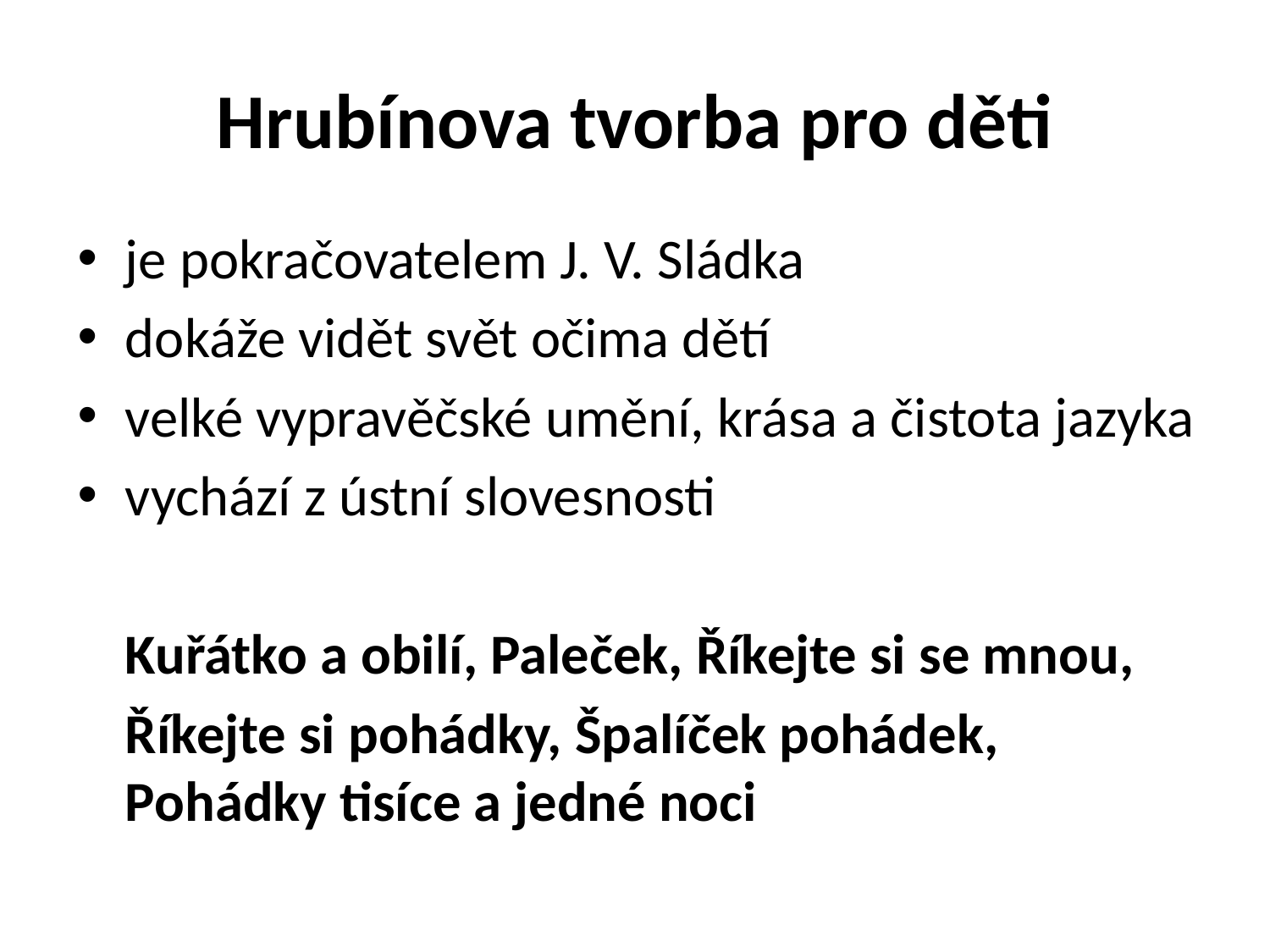

# Hrubínova tvorba pro děti
je pokračovatelem J. V. Sládka
dokáže vidět svět očima dětí
velké vypravěčské umění, krása a čistota jazyka
vychází z ústní slovesnosti

	Kuřátko a obilí, Paleček, Říkejte si se mnou,
	Říkejte si pohádky, Špalíček pohádek,  Pohádky tisíce a jedné noci